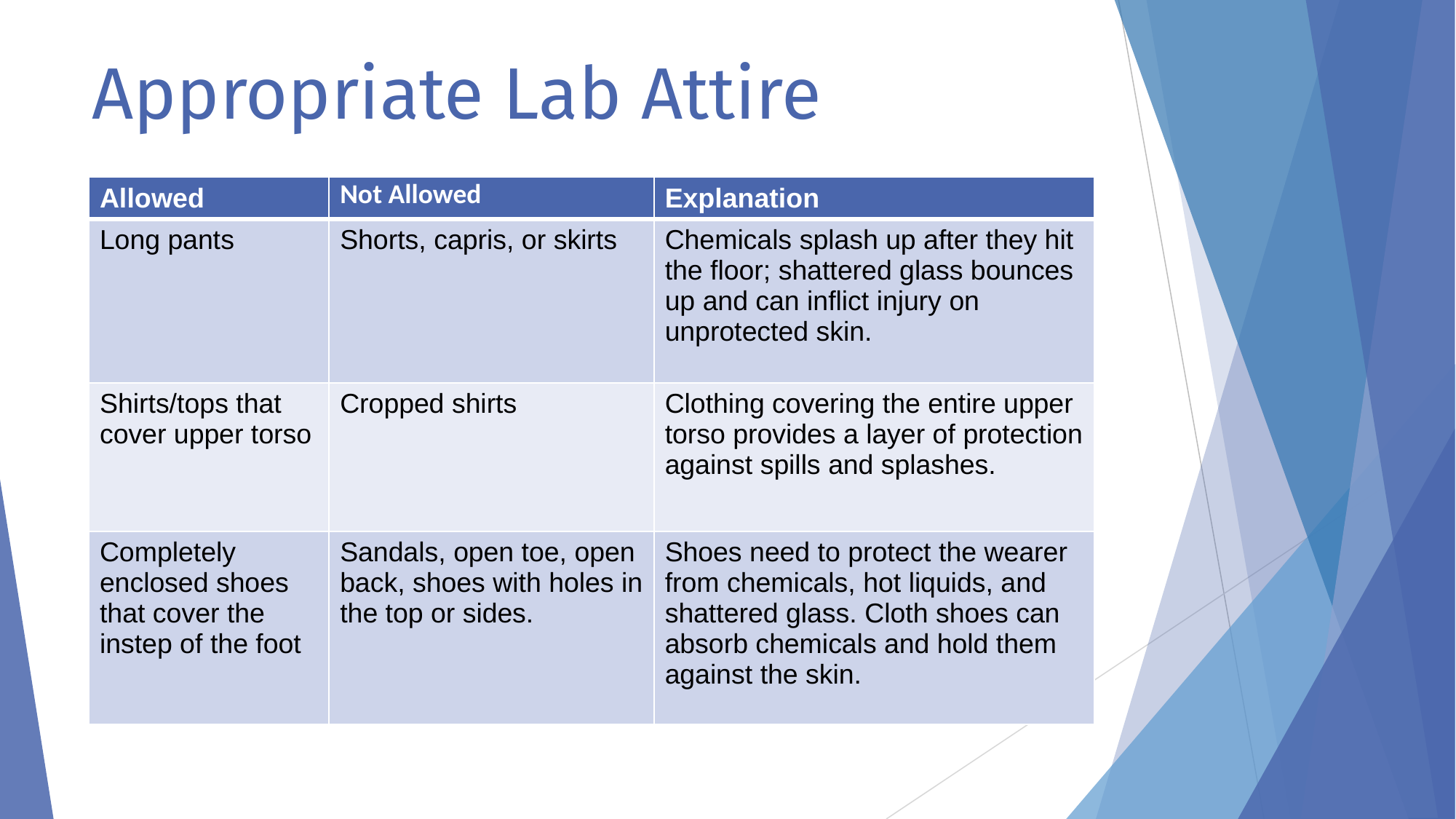

# Appropriate Lab Attire
| Allowed | Not Allowed | Explanation |
| --- | --- | --- |
| Long pants | Shorts, capris, or skirts | Chemicals splash up after they hit the floor; shattered glass bounces up and can inflict injury on unprotected skin. |
| Shirts/tops that cover upper torso | Cropped shirts | Clothing covering the entire upper torso provides a layer of protection against spills and splashes. |
| Completely enclosed shoes that cover the instep of the foot | Sandals, open toe, open back, shoes with holes in the top or sides. | Shoes need to protect the wearer from chemicals, hot liquids, and shattered glass. Cloth shoes can absorb chemicals and hold them against the skin. |